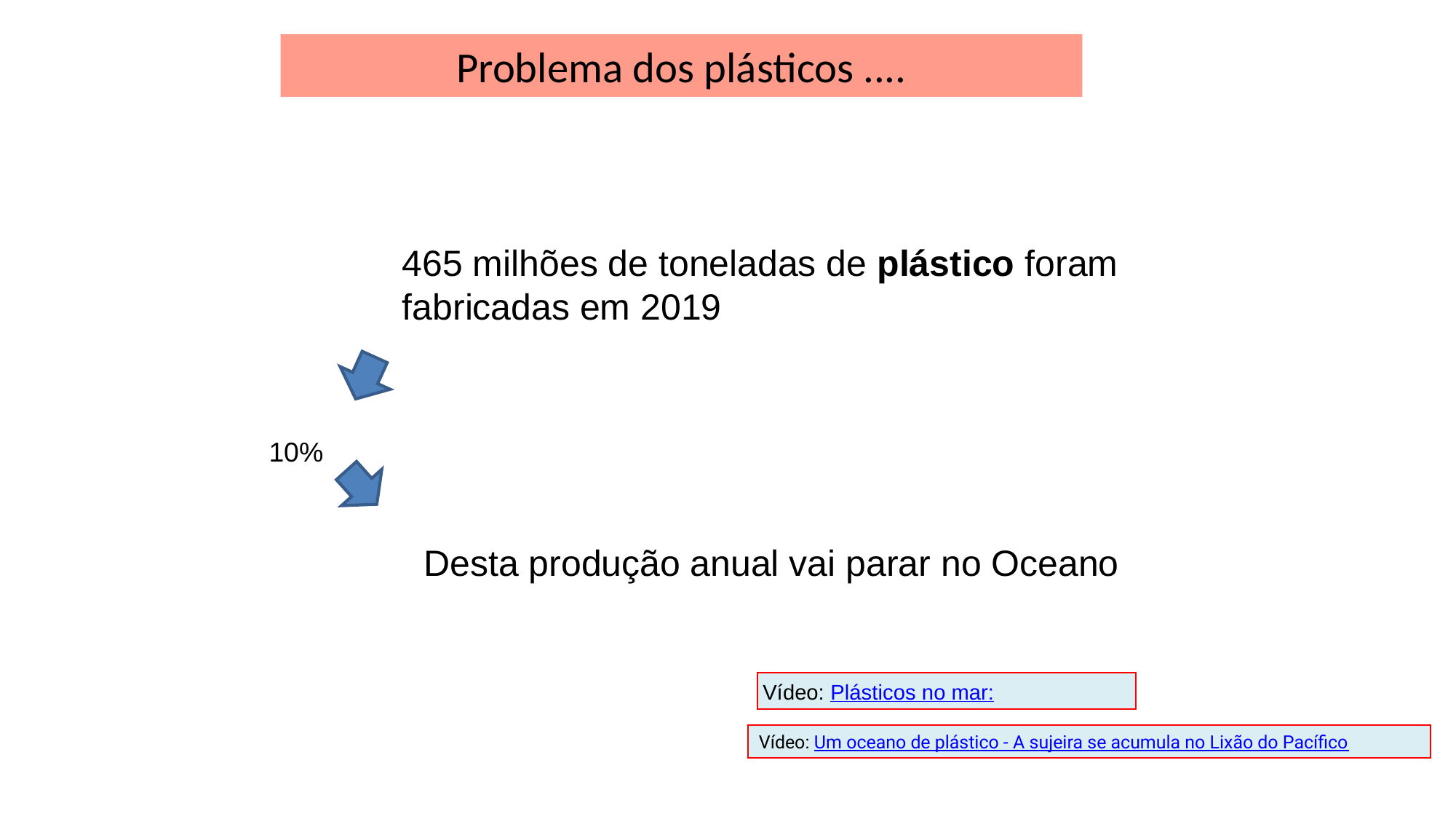

Problema dos plásticos ....
465 milhões de toneladas de plástico foram fabricadas em 2019

10%

Desta produção anual vai parar no Oceano
Vídeo: Plásticos no mar:
Vídeo: Um oceano de plástico - A sujeira se acumula no Lixão do Pacífico
34